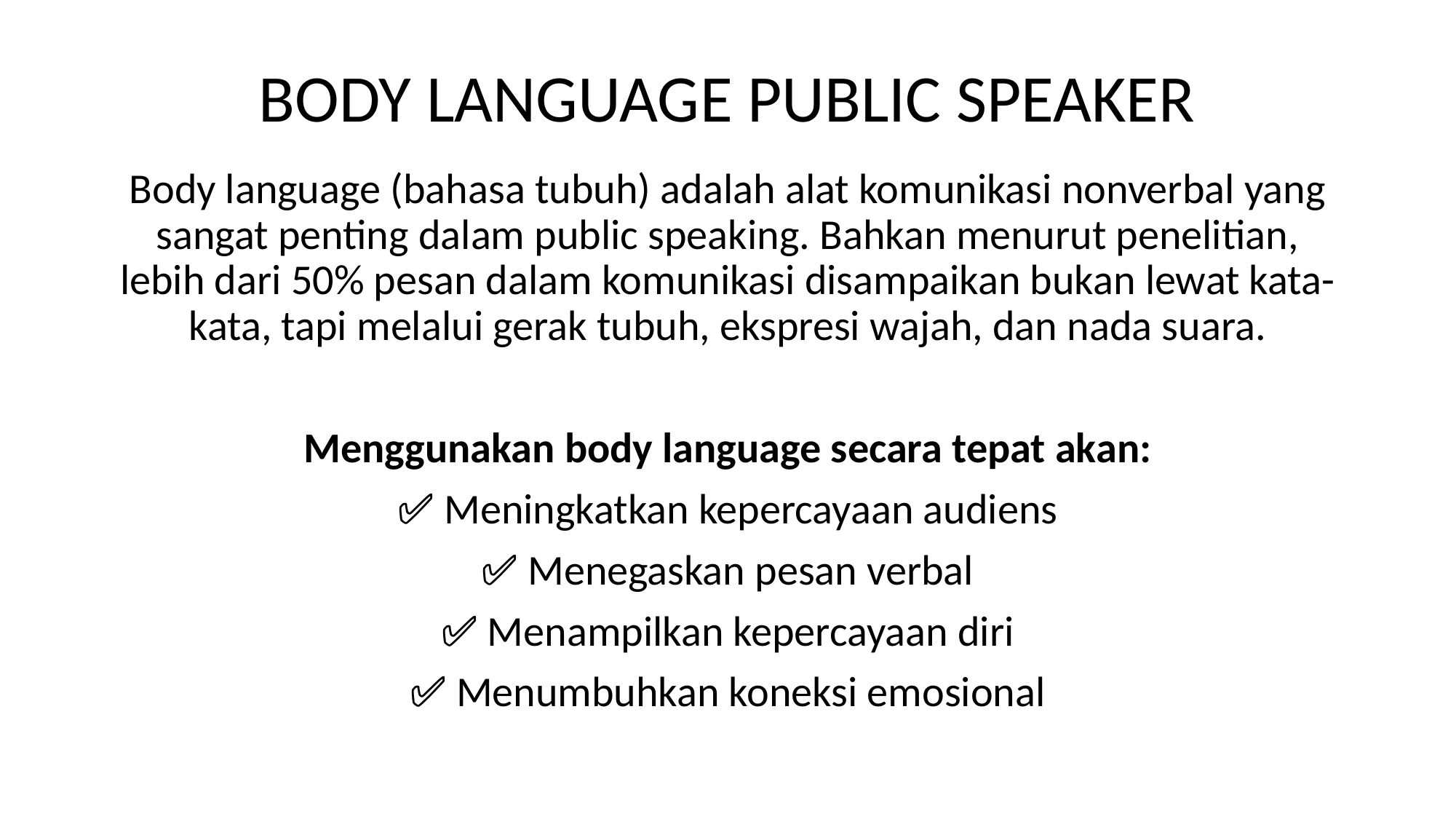

# BODY LANGUAGE PUBLIC SPEAKER
Body language (bahasa tubuh) adalah alat komunikasi nonverbal yang sangat penting dalam public speaking. Bahkan menurut penelitian, lebih dari 50% pesan dalam komunikasi disampaikan bukan lewat kata-kata, tapi melalui gerak tubuh, ekspresi wajah, dan nada suara.

Menggunakan body language secara tepat akan:
✅ Meningkatkan kepercayaan audiens
✅ Menegaskan pesan verbal
✅ Menampilkan kepercayaan diri
✅ Menumbuhkan koneksi emosional